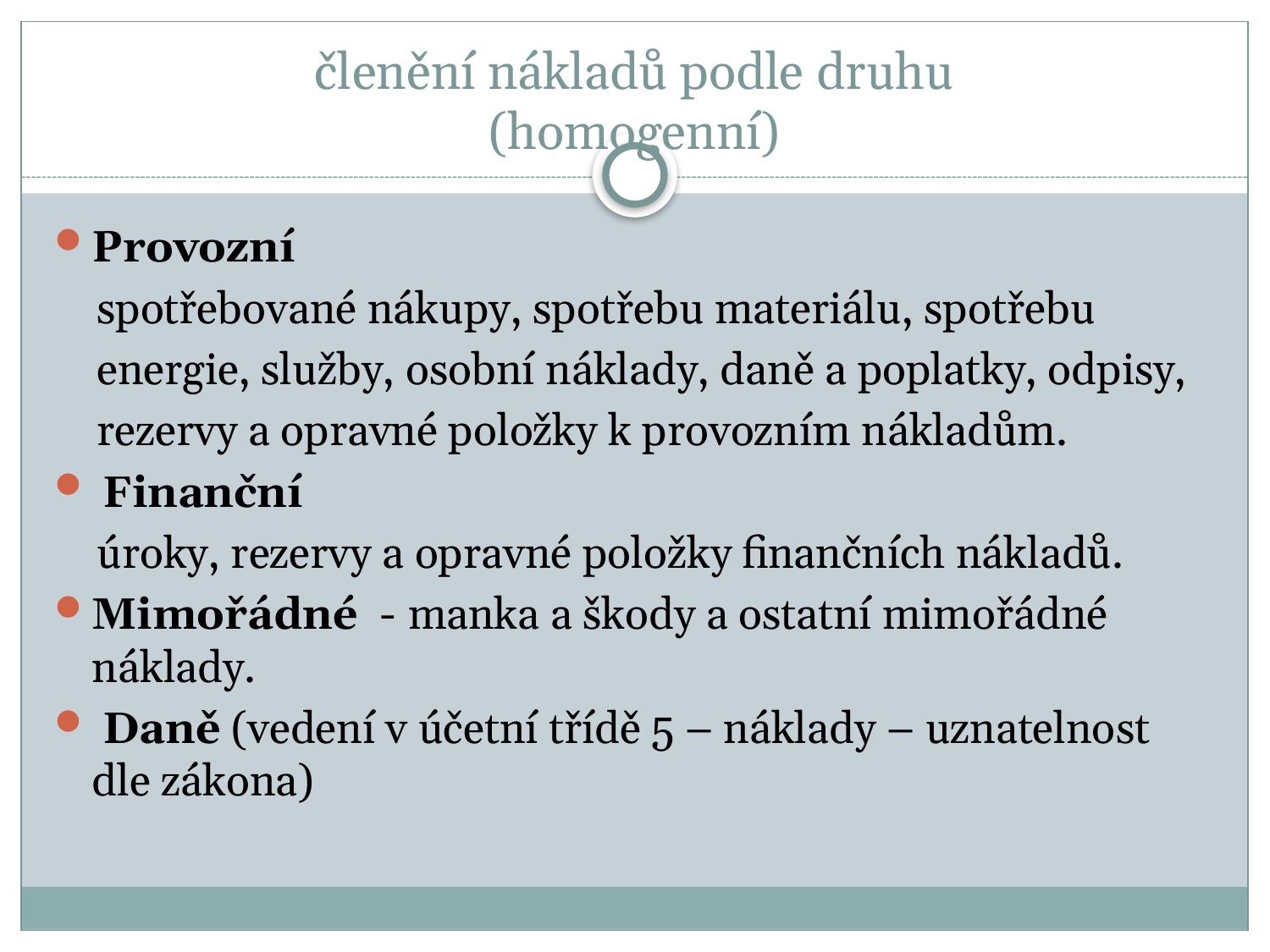

# členění nákladů podle druhu (homogenní)
Provozní
    spotřebované nákupy, spotřebu materiálu, spotřebu
    energie, služby, osobní náklady, daně a poplatky, odpisy,
    rezervy a opravné položky k provozním nákladům.
 Finanční
    úroky, rezervy a opravné položky finančních nákladů.
Mimořádné  - manka a škody a ostatní mimořádné náklady.
 Daně (vedení v účetní třídě 5 – náklady – uznatelnost dle zákona)